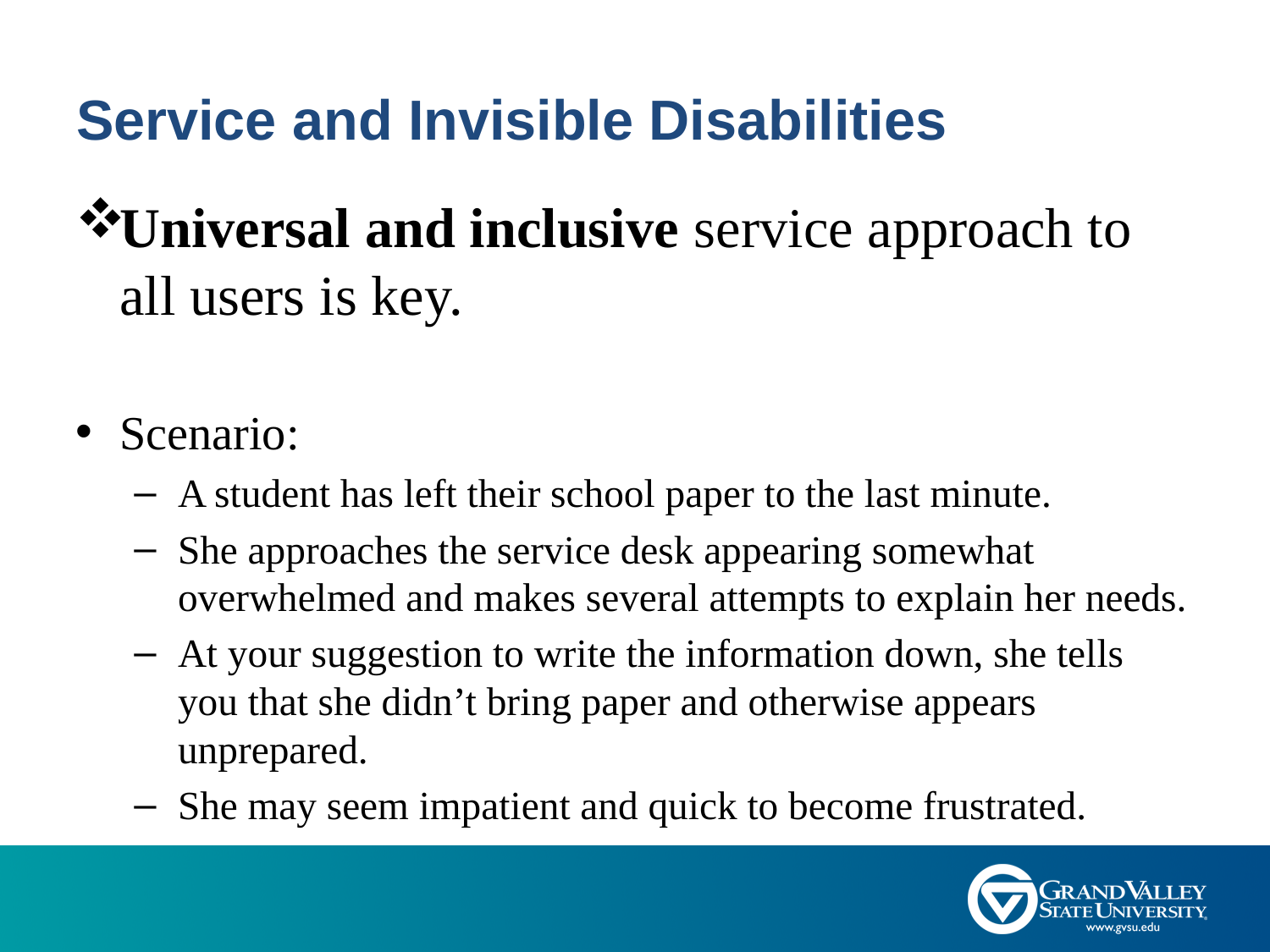

Service and Invisible Disabilities
Universal and inclusive service approach to all users is key.

Scenario:
A student has left their school paper to the last minute.
She approaches the service desk appearing somewhat overwhelmed and makes several attempts to explain her needs.
At your suggestion to write the information down, she tells you that she didn’t bring paper and otherwise appears unprepared.
She may seem impatient and quick to become frustrated.